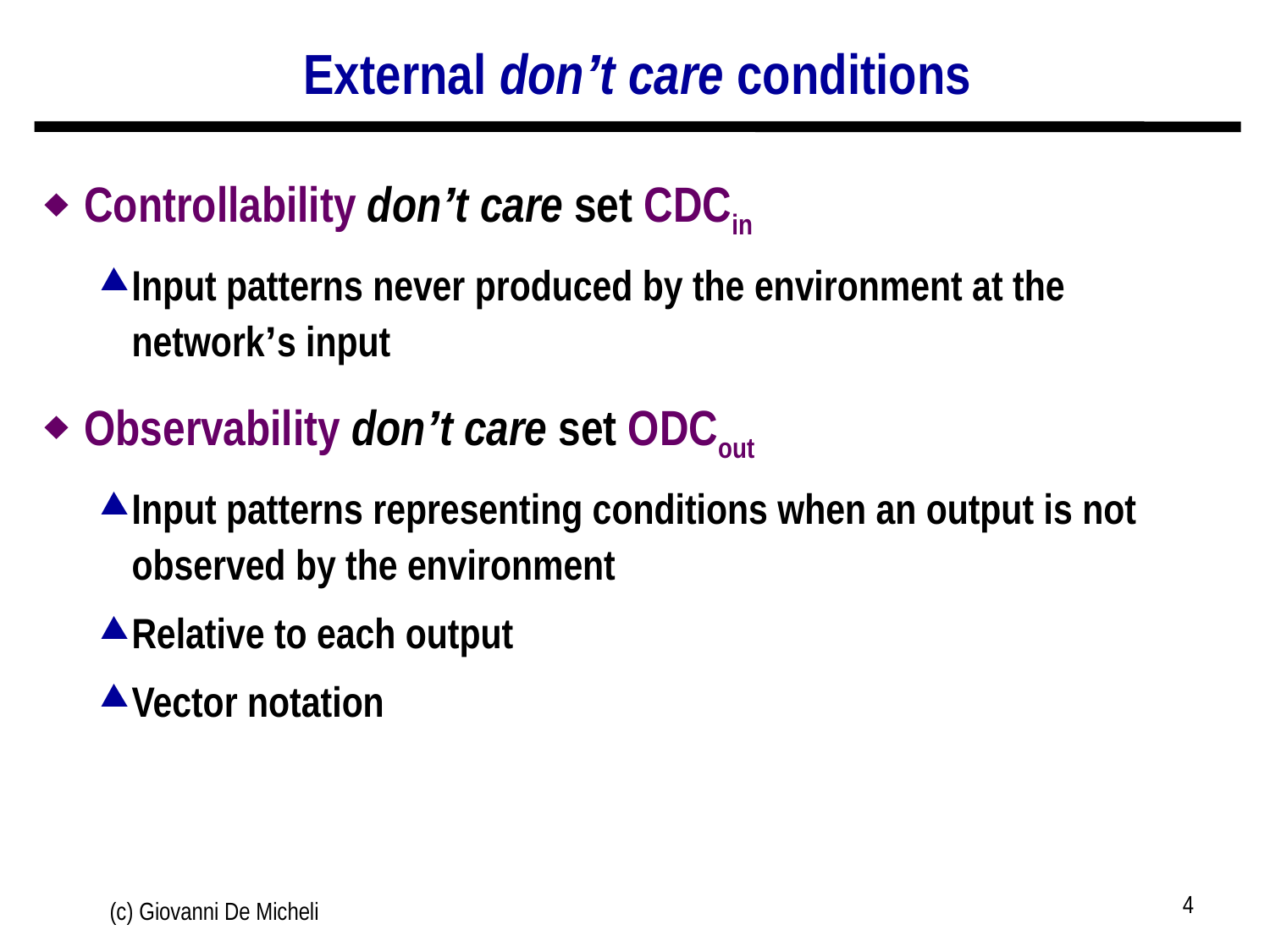

# External don’t care conditions
Controllability don’t care set CDCin
Input patterns never produced by the environment at the network’s input
Observability don’t care set ODCout
Input patterns representing conditions when an output is not observed by the environment
Relative to each output
Vector notation
4
(c) Giovanni De Micheli